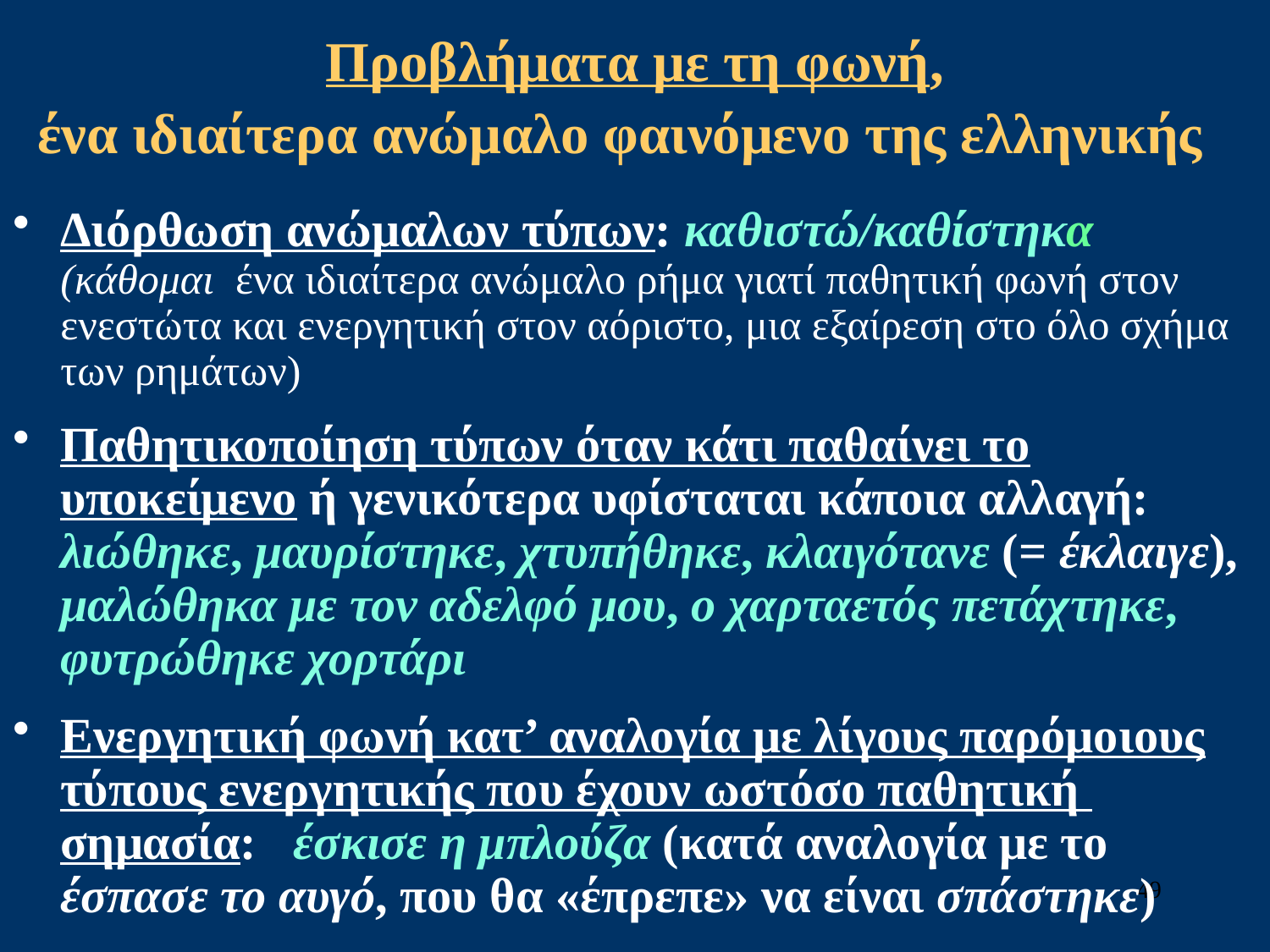

Προβλήματα με τη φωνή,
ένα ιδιαίτερα ανώμαλο φαινόμενο της ελληνικής

Διόρθωση ανώμαλων τύπων: καθιστώ/καθίστηκα (κάθομαι  ένα ιδιαίτερα ανώμαλο ρήμα γιατί παθητική φωνή στον ενεστώτα και ενεργητική στον αόριστο, μια εξαίρεση στο όλο σχήμα των ρημάτων)
Παθητικοποίηση τύπων όταν κάτι παθαίνει το υποκείμενο ή γενικότερα υφίσταται κάποια αλλαγή: λιώθηκε, μαυρίστηκε, χτυπήθηκε, κλαιγότανε (= έκλαιγε), μαλώθηκα με τον αδελφό μου, ο χαρταετός πετάχτηκε, φυτρώθηκε χορτάρι
Ενεργητική φωνή κατ’ αναλογία με λίγους παρόμοιους τύπους ενεργητικής που έχουν ωστόσο παθητική  σημασία:   έσκισε η μπλούζα (κατά αναλογία με το έσπασε το αυγό, που θα «έπρεπε» να είναι σπάστηκε)

49